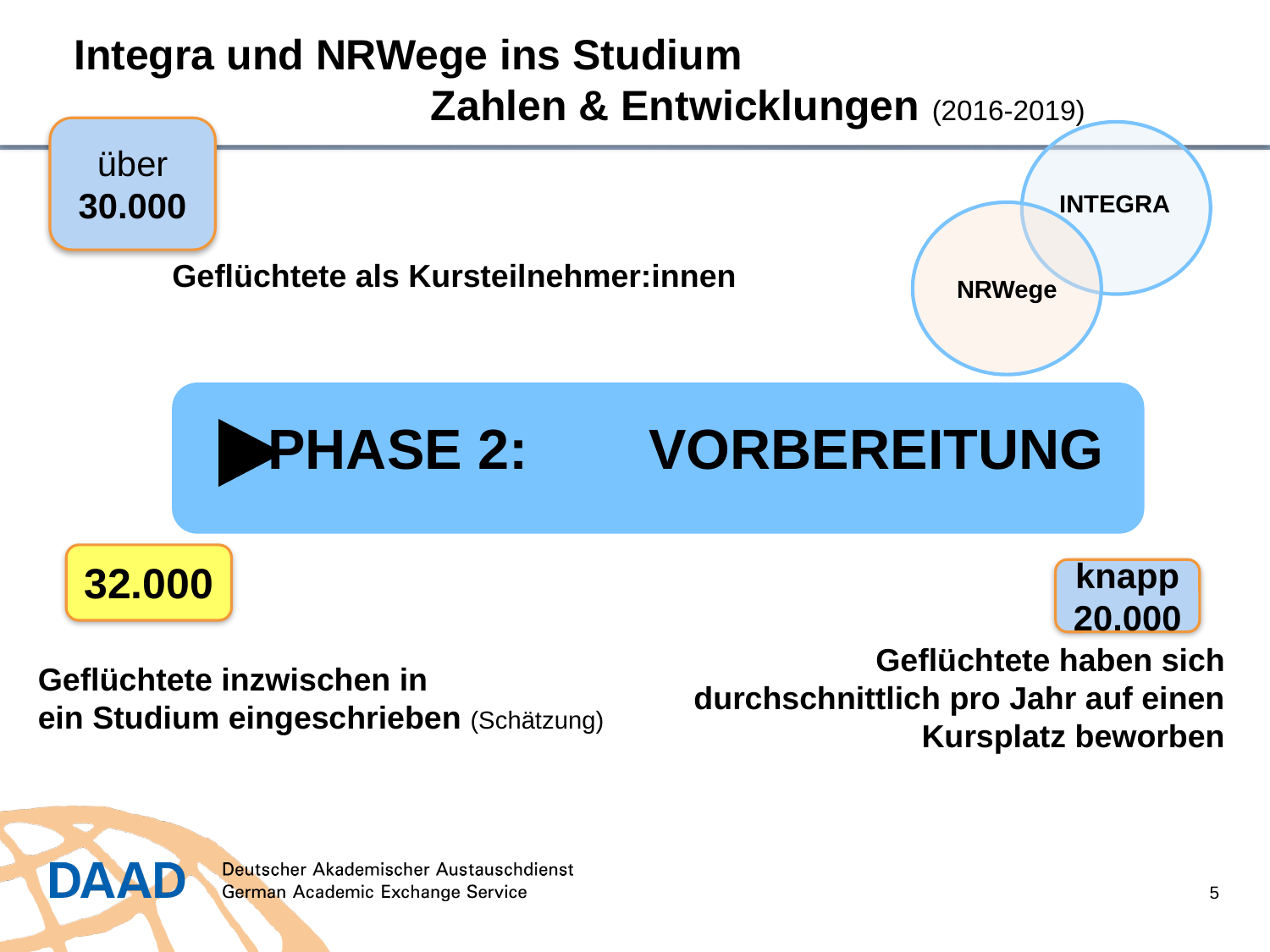

# Integra und NRWege ins Studium Zahlen & Entwicklungen (2016-2019)
über
30.000

INTEGRA

Geflüchtete als Kursteilnehmer:innen
NRWege

PHASE 2: 	VORBEREITUNG

32.000
knapp 20.000
Geflüchtete haben sich durchschnittlich pro Jahr auf einen Kursplatz beworben
Geflüchtete inzwischen in
ein Studium eingeschrieben (Schätzung)
5